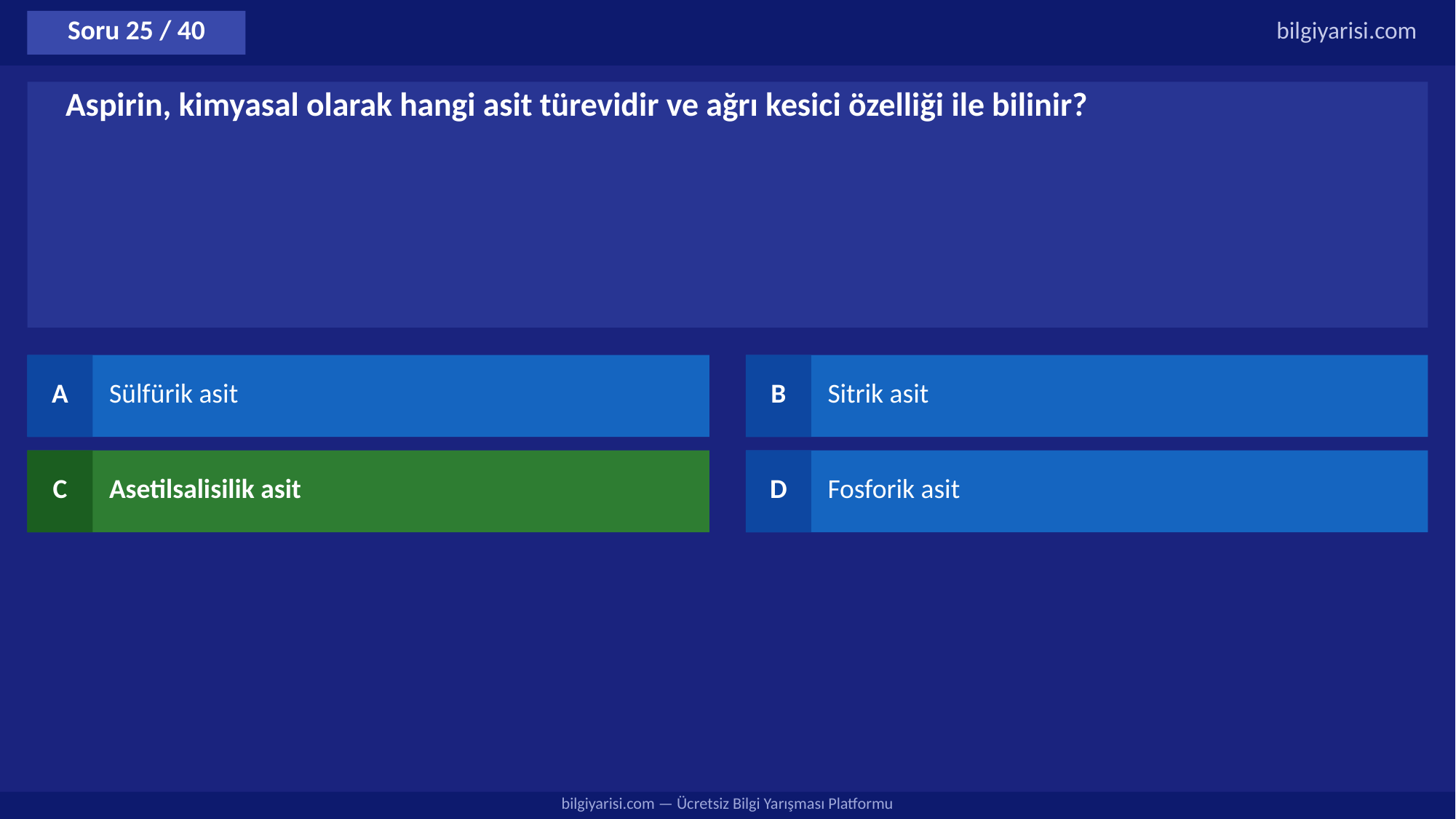

Soru 25 / 40
bilgiyarisi.com

Aspirin, kimyasal olarak hangi asit türevidir ve ağrı kesici özelliği ile bilinir?

A
Sülfürik asit

B
Sitrik asit

C
Asetilsalisilik asit

D
Fosforik asit
bilgiyarisi.com — Ücretsiz Bilgi Yarışması Platformu